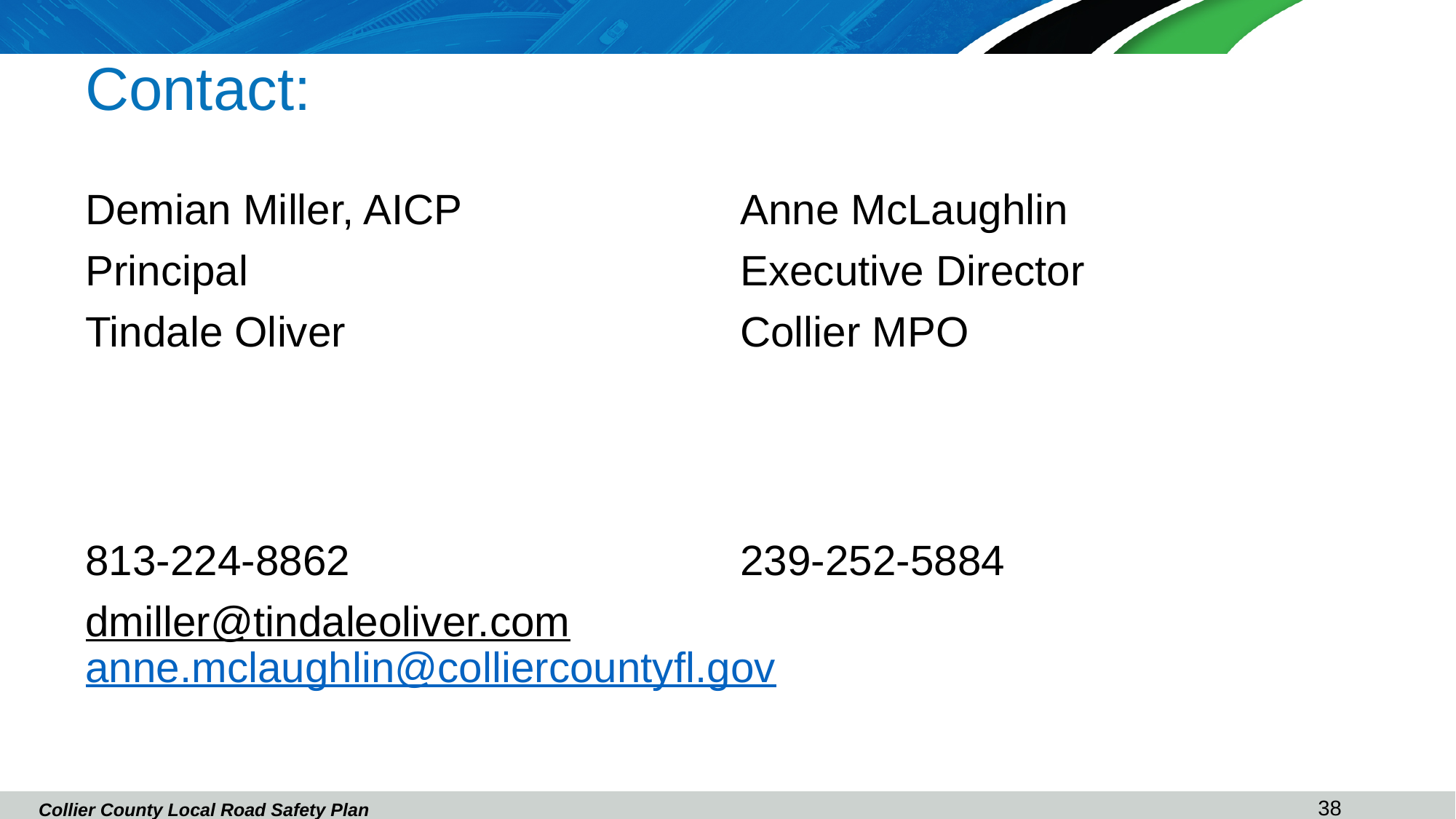

# Contact:
Demian Miller, AICP			Anne McLaughlin
Principal					Executive Director
Tindale Oliver				Collier MPO

813-224-8862				239-252-5884
dmiller@tindaleoliver.com		anne.mclaughlin@colliercountyfl.gov
38
Collier County Local Road Safety Plan